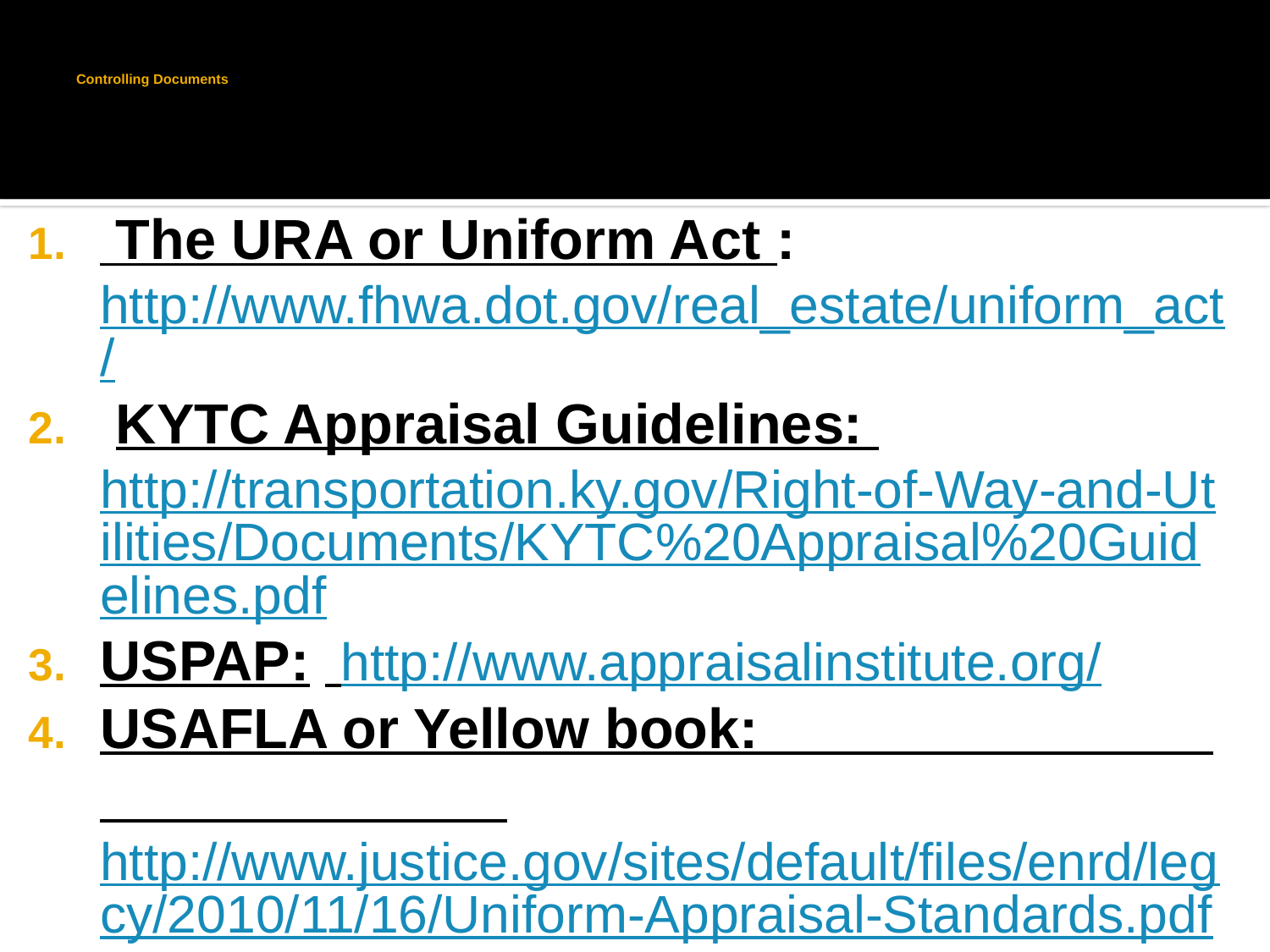

# Controlling Documents
 The URA or Uniform Act : http://www.fhwa.dot.gov/real_estate/uniform_act/
 KYTC Appraisal Guidelines: http://transportation.ky.gov/Right-of-Way-and-Utilities/Documents/KYTC%20Appraisal%20Guidelines.pdf
USPAP:  http://www.appraisalinstitute.org/
USAFLA or Yellow book:                                                        http://www.justice.gov/sites/default/files/enrd/legcy/2010/11/16/Uniform-Appraisal-Standards.pdf